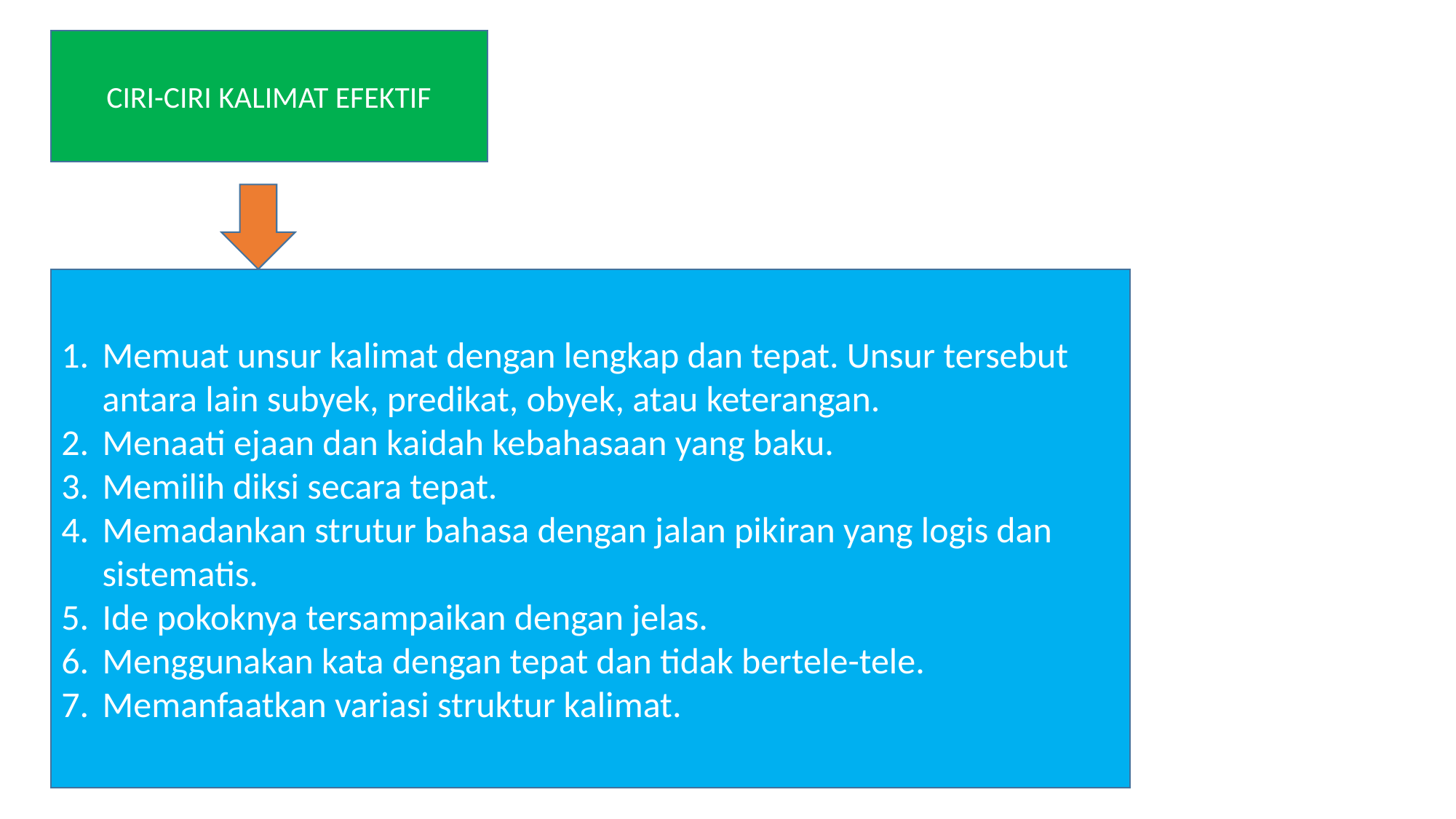

CIRI-CIRI KALIMAT EFEKTIF

Memuat unsur kalimat dengan lengkap dan tepat. Unsur tersebut antara lain subyek, predikat, obyek, atau keterangan.
Menaati ejaan dan kaidah kebahasaan yang baku.
Memilih diksi secara tepat.
Memadankan strutur bahasa dengan jalan pikiran yang logis dan sistematis.
Ide pokoknya tersampaikan dengan jelas.
Menggunakan kata dengan tepat dan tidak bertele-tele.
Memanfaatkan variasi struktur kalimat.